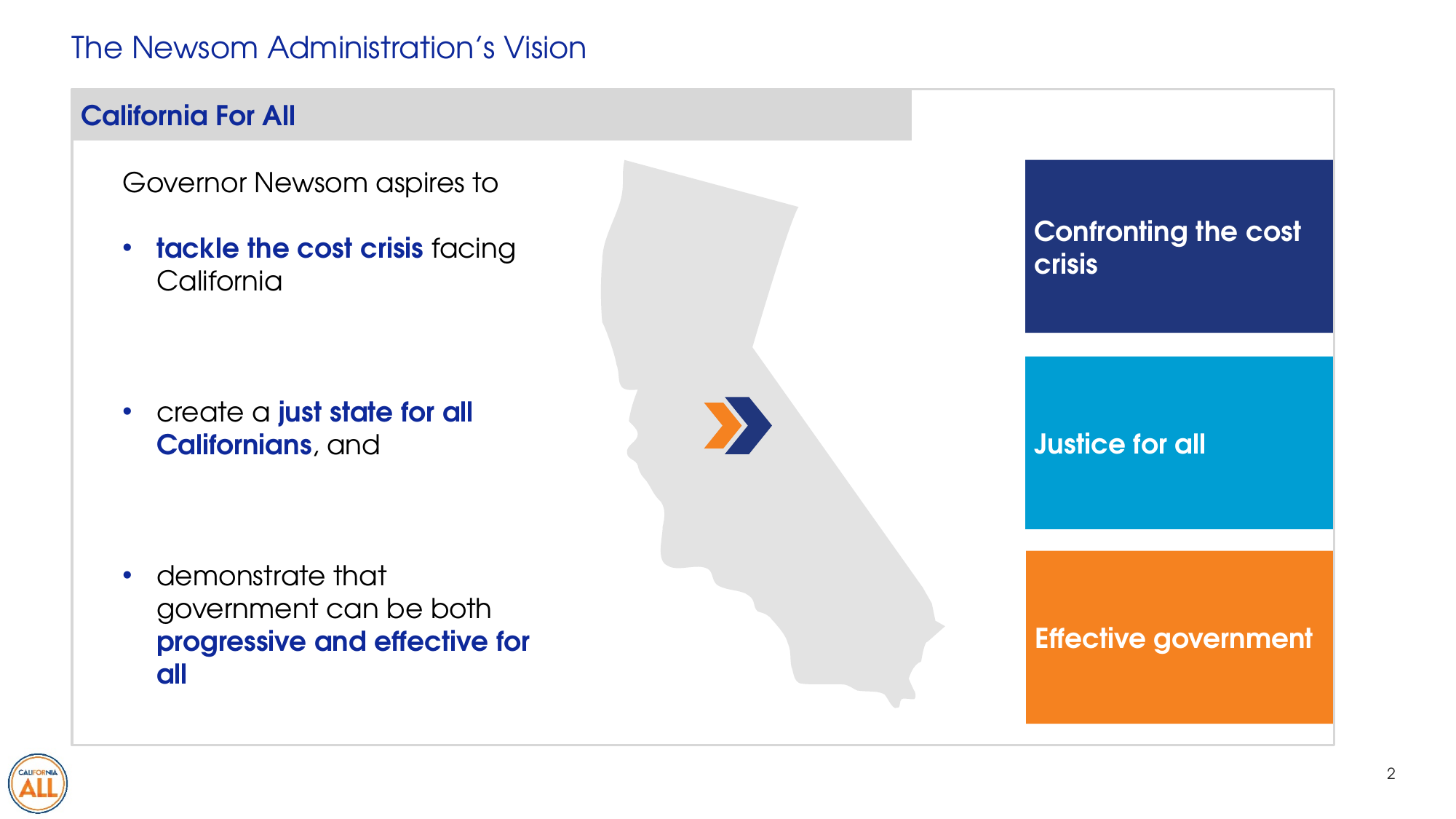

# The Newsom Administration’s Vision
California For All

Confronting the cost crisis

Justice for all

Effective government
Governor Newsom aspires to

tackle the cost crisis facing California

create a just state for all Californians, and

demonstrate that government can be both progressive and effective for all
2